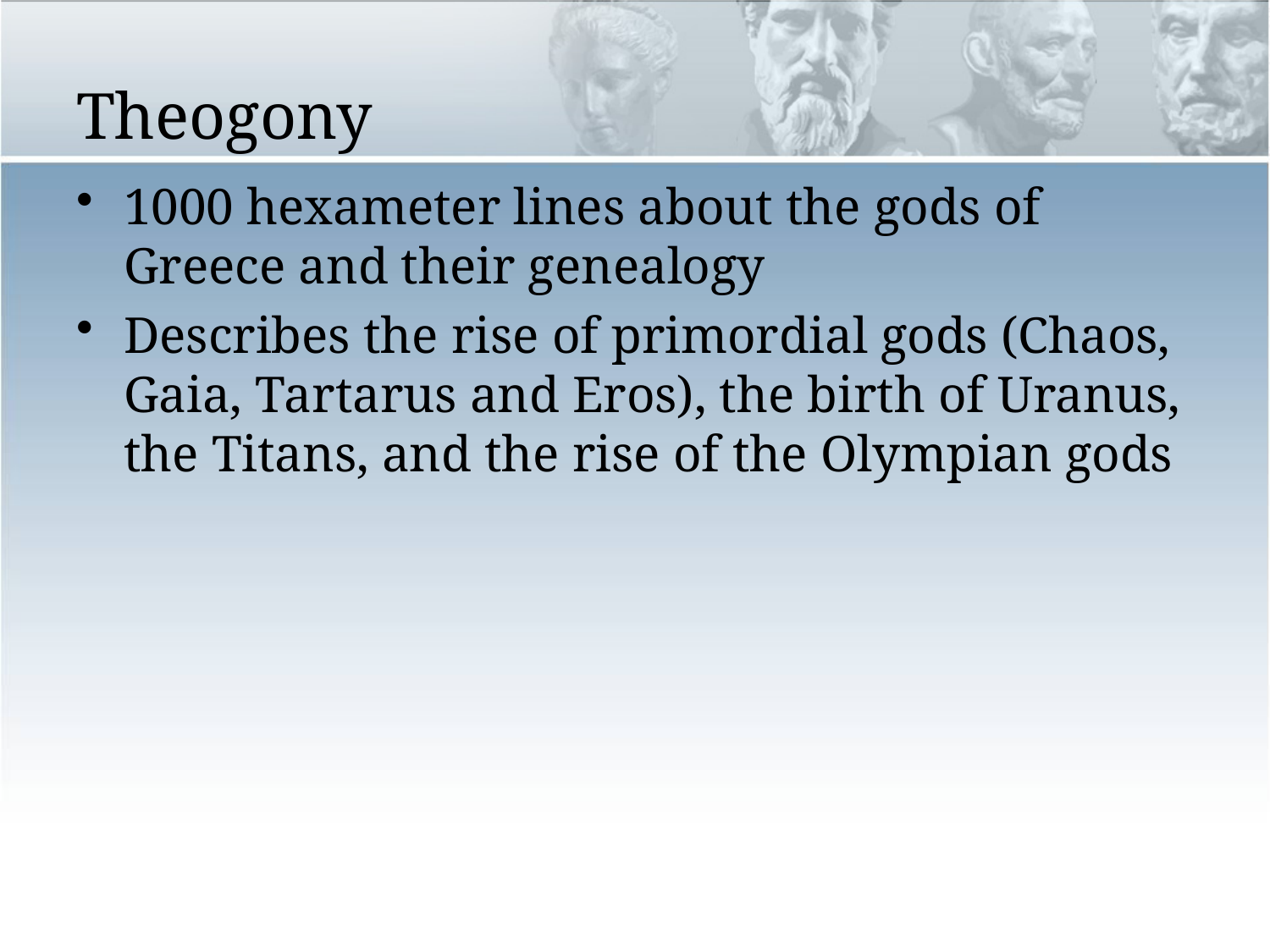

# Theogony
1000 hexameter lines about the gods of Greece and their genealogy
Describes the rise of primordial gods (Chaos, Gaia, Tartarus and Eros), the birth of Uranus, the Titans, and the rise of the Olympian gods